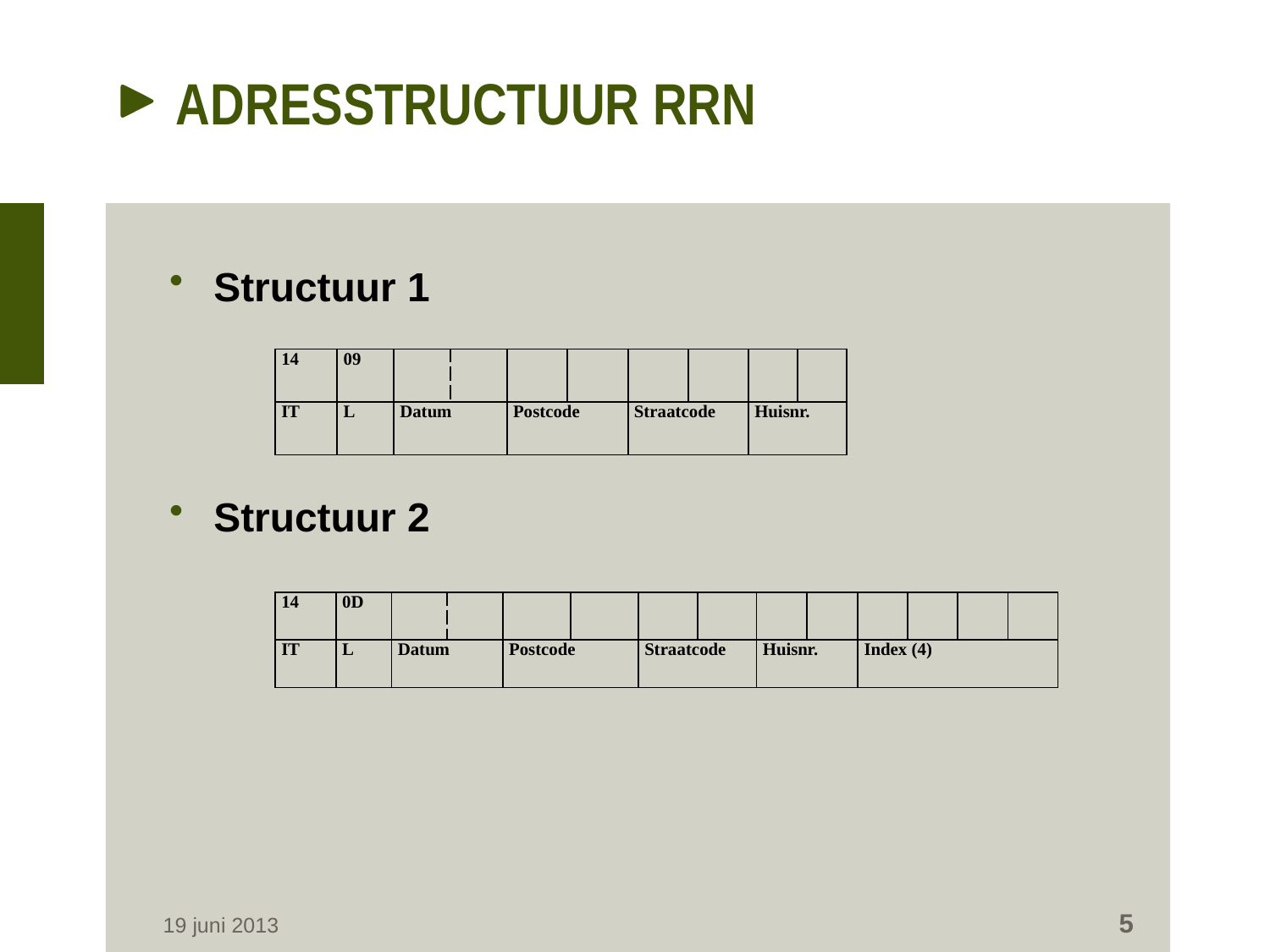

# ADRESSTRUCTUUR RRN
Structuur 1

Structuur 2

| 14 | 09 |  |  |  |  |  |  |  |  |
| --- | --- | --- | --- | --- | --- | --- | --- | --- | --- |
| IT | L | Datum |  | Postcode |  | Straatcode |  | Huisnr. |  |
| 14 | 0D |  |  |  |  |  |  |  |  |  |  |  |  |
| --- | --- | --- | --- | --- | --- | --- | --- | --- | --- | --- | --- | --- | --- |
| IT | L | Datum |  | Postcode |  | Straatcode |  | Huisnr. |  | Index (4) |  |  |  |
5
19 juni 2013